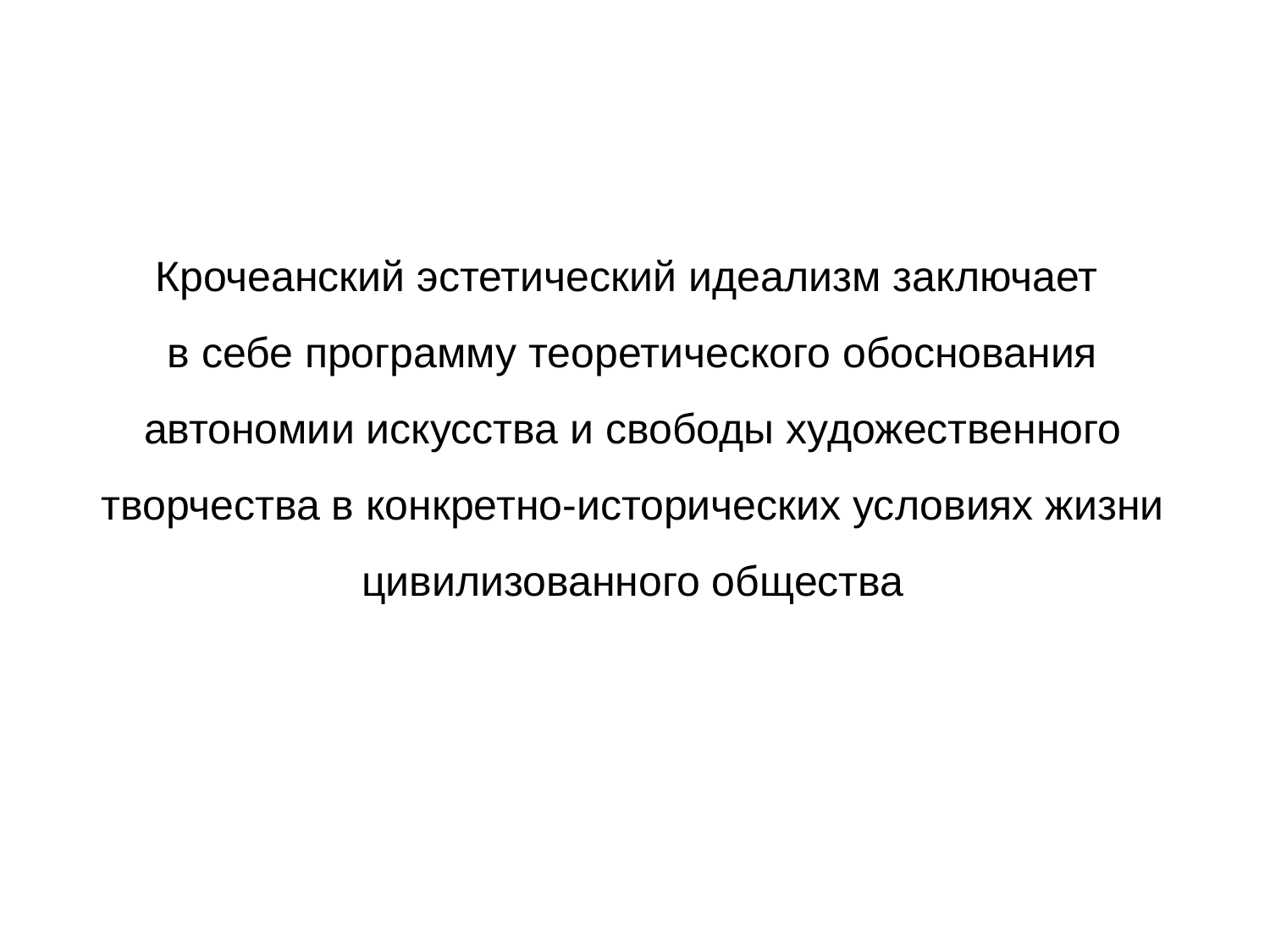

Крочеанский эстетический идеализм заключает
в себе программу теоретического обоснования автономии искусства и свободы художественного творчества в конкретно-исторических условиях жизни цивилизованного общества
17